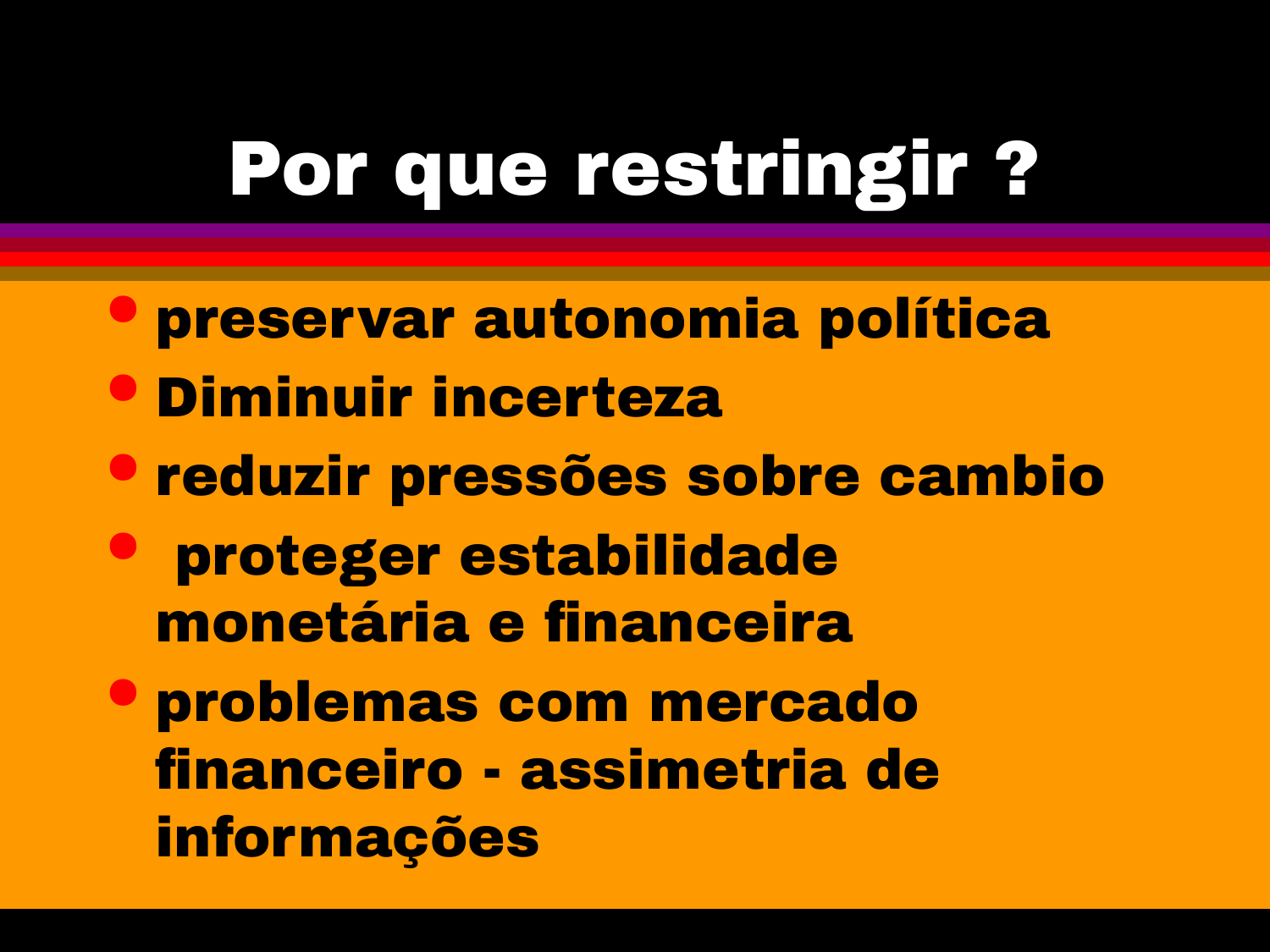

# Por que restringir ?
preservar autonomia política
Diminuir incerteza
reduzir pressões sobre cambio
 proteger estabilidade monetária e financeira
problemas com mercado financeiro - assimetria de informações